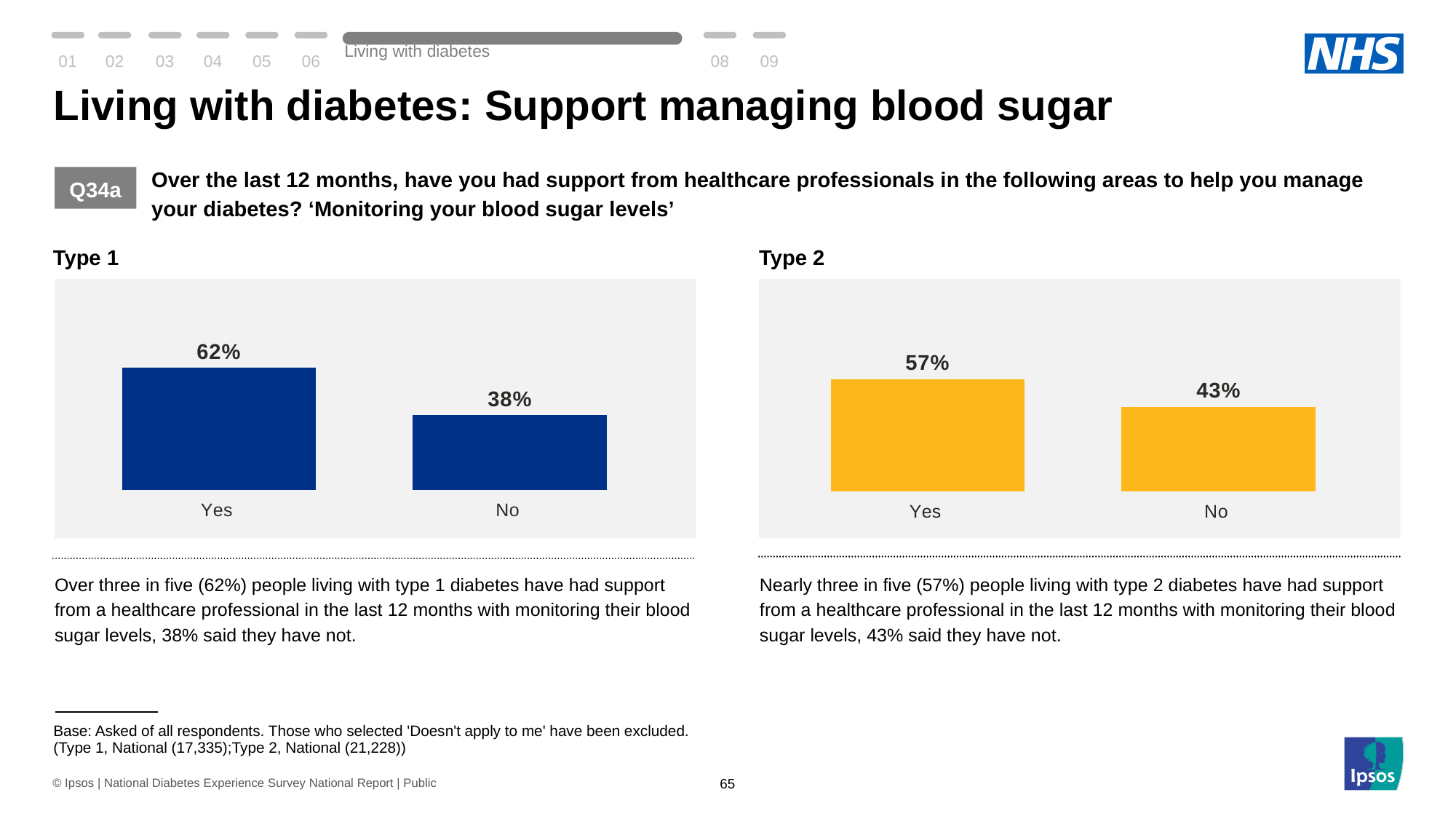

01
02
03
04
05
06
Living with diabetes
08
09
# Living with diabetes: Support managing blood sugar
Over the last 12 months, have you had support from healthcare professionals in the following areas to help you manage your diabetes? ‘Monitoring your blood sugar levels’
Q34a
Type 1
Type 2

### Chart

| Category | Monitoring blood sugar |
|---|---|
| Yes  | 62.0 |
| No  | 38.0 |

### Chart

| Category | Sugar levels |
|---|---|
| Yes  | 57.0 |
| No  | 43.0 |
Over three in five (62%) people living with type 1 diabetes have had support from a healthcare professional in the last 12 months with monitoring their blood sugar levels, 38% said they have not.
Nearly three in five (57%) people living with type 2 diabetes have had support from a healthcare professional in the last 12 months with monitoring their blood sugar levels, 43% said they have not.
| Base: Asked of all respondents. Those who selected 'Doesn't apply to me' have been excluded. (Type 1, National (17,335);Type 2, National (21,228)) |
| --- |